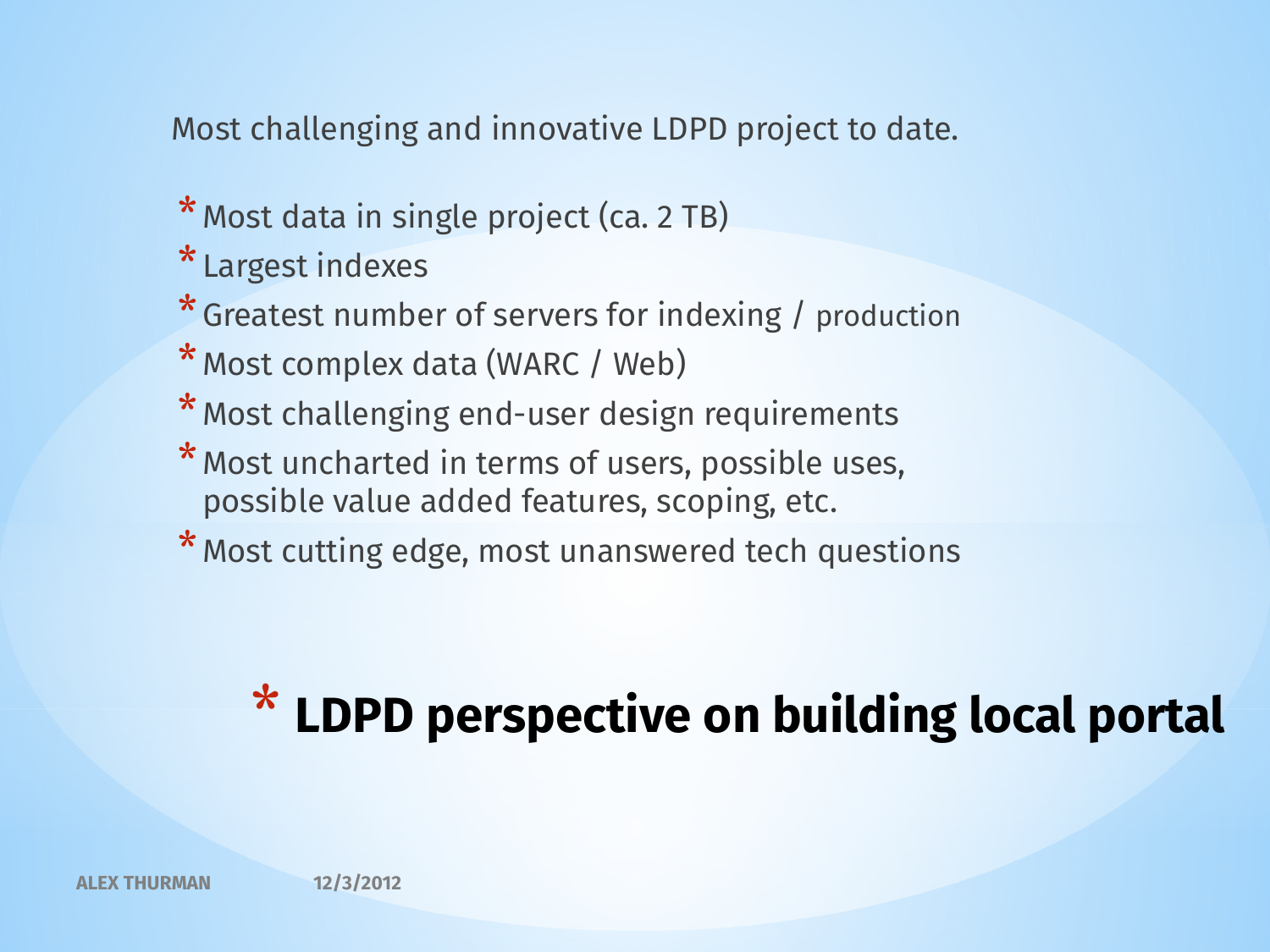

Most challenging and innovative LDPD project to date.
Most data in single project (ca. 2 TB)
Largest indexes
Greatest number of servers for indexing / production
Most complex data (WARC / Web)
Most challenging end-user design requirements
Most uncharted in terms of users, possible uses, possible value added features, scoping, etc.
Most cutting edge, most unanswered tech questions

# LDPD perspective on building local portal
ALEX THURMAN                      12/3/2012